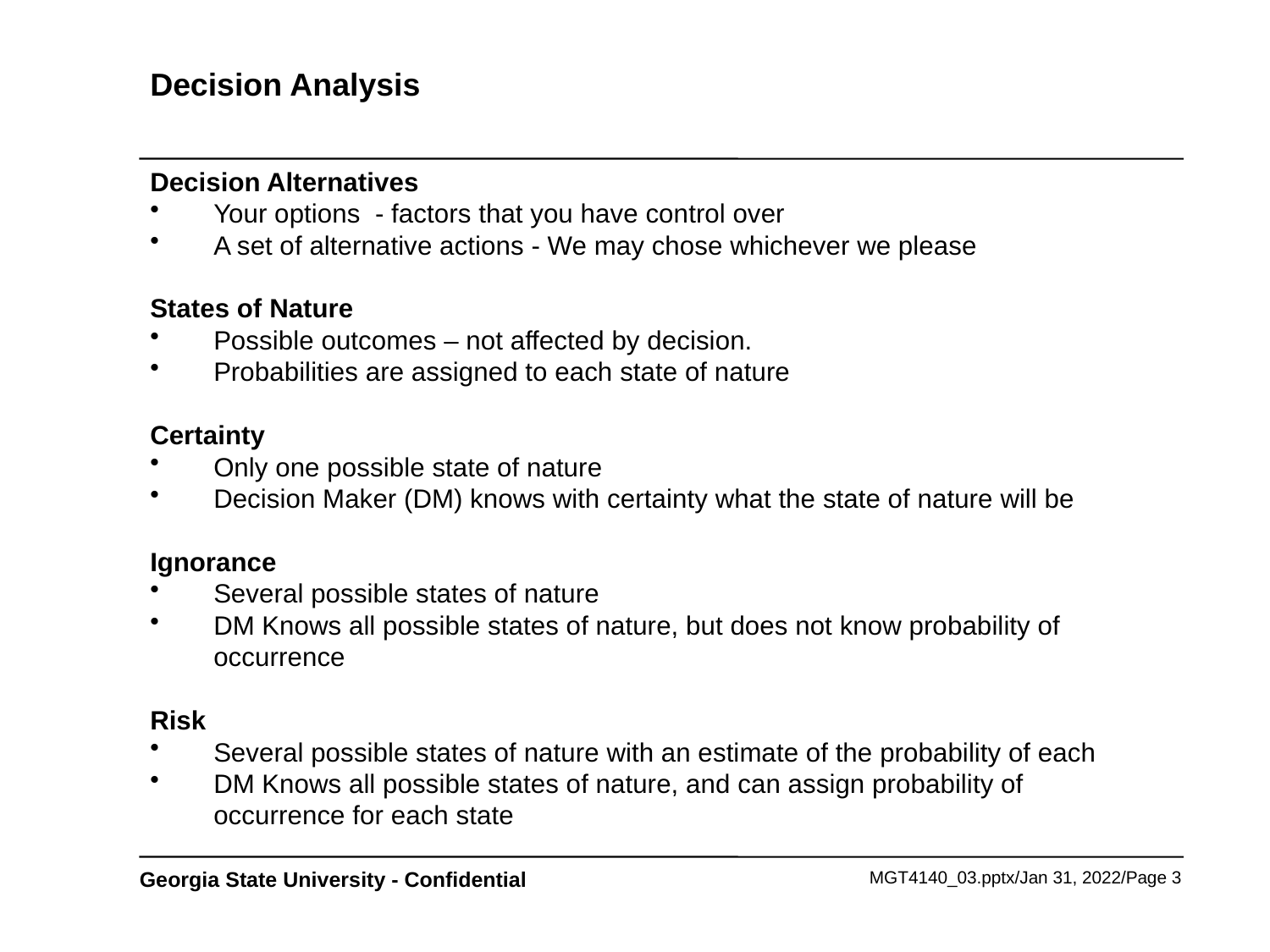

# Decision Analysis
Decision Alternatives
Your options  - factors that you have control over
A set of alternative actions - We may chose whichever we please

States of Nature
Possible outcomes – not affected by decision.
Probabilities are assigned to each state of nature

Certainty
Only one possible state of nature
Decision Maker (DM) knows with certainty what the state of nature will be

Ignorance
Several possible states of nature
DM Knows all possible states of nature, but does not know probability of occurrence

Risk
Several possible states of nature with an estimate of the probability of each
DM Knows all possible states of nature, and can assign probability of occurrence for each state